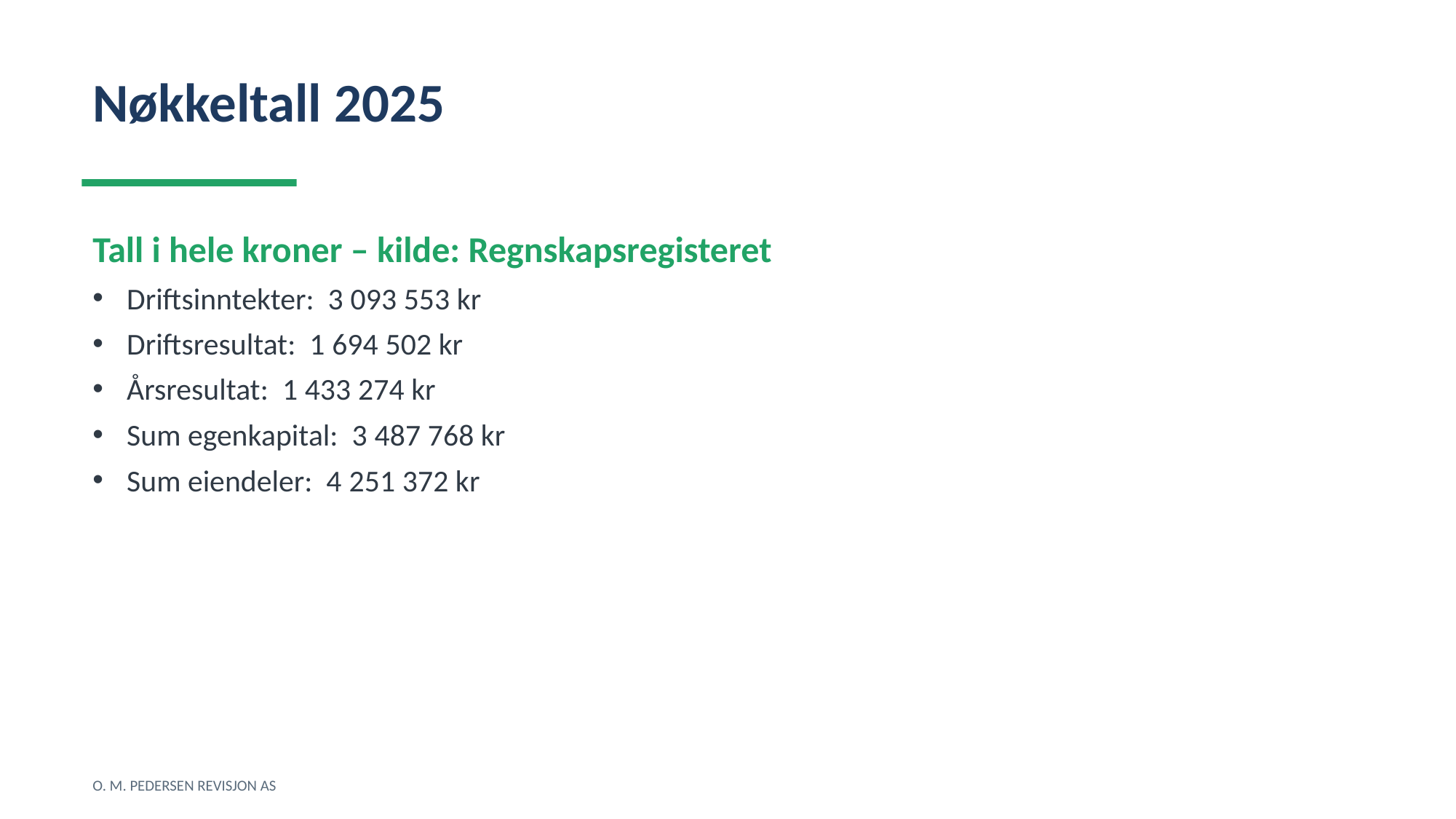

Nøkkeltall 2025

Tall i hele kroner – kilde: Regnskapsregisteret
Driftsinntekter:  3 093 553 kr
Driftsresultat:  1 694 502 kr
Årsresultat:  1 433 274 kr
Sum egenkapital:  3 487 768 kr
Sum eiendeler:  4 251 372 kr
O. M. PEDERSEN REVISJON AS